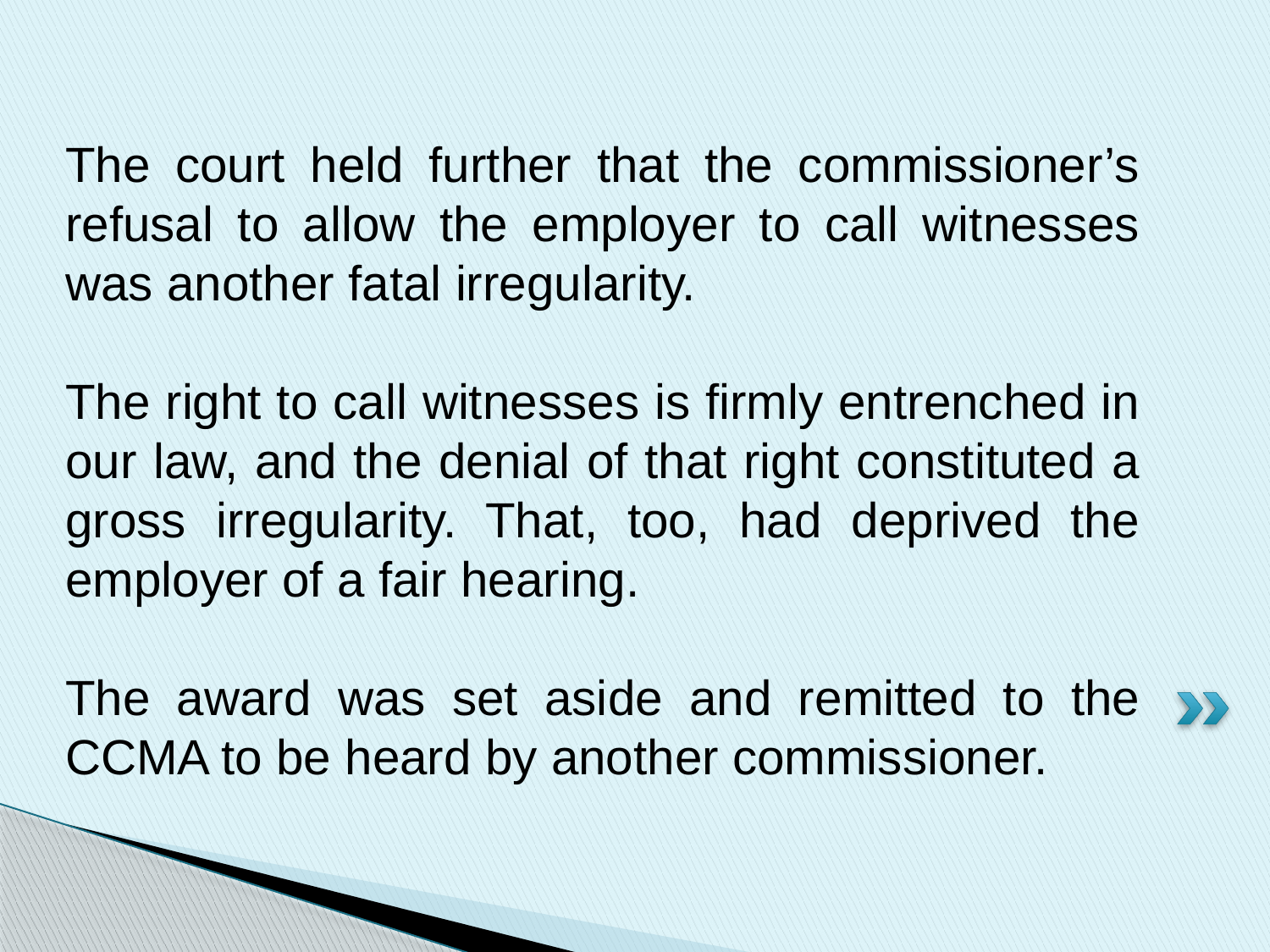

The court held further that the commissioner’s refusal to allow the employer to call witnesses was another fatal irregularity.

The right to call witnesses is firmly entrenched in our law, and the denial of that right constituted a gross irregularity. That, too, had deprived the employer of a fair hearing.

The award was set aside and remitted to the CCMA to be heard by another commissioner.